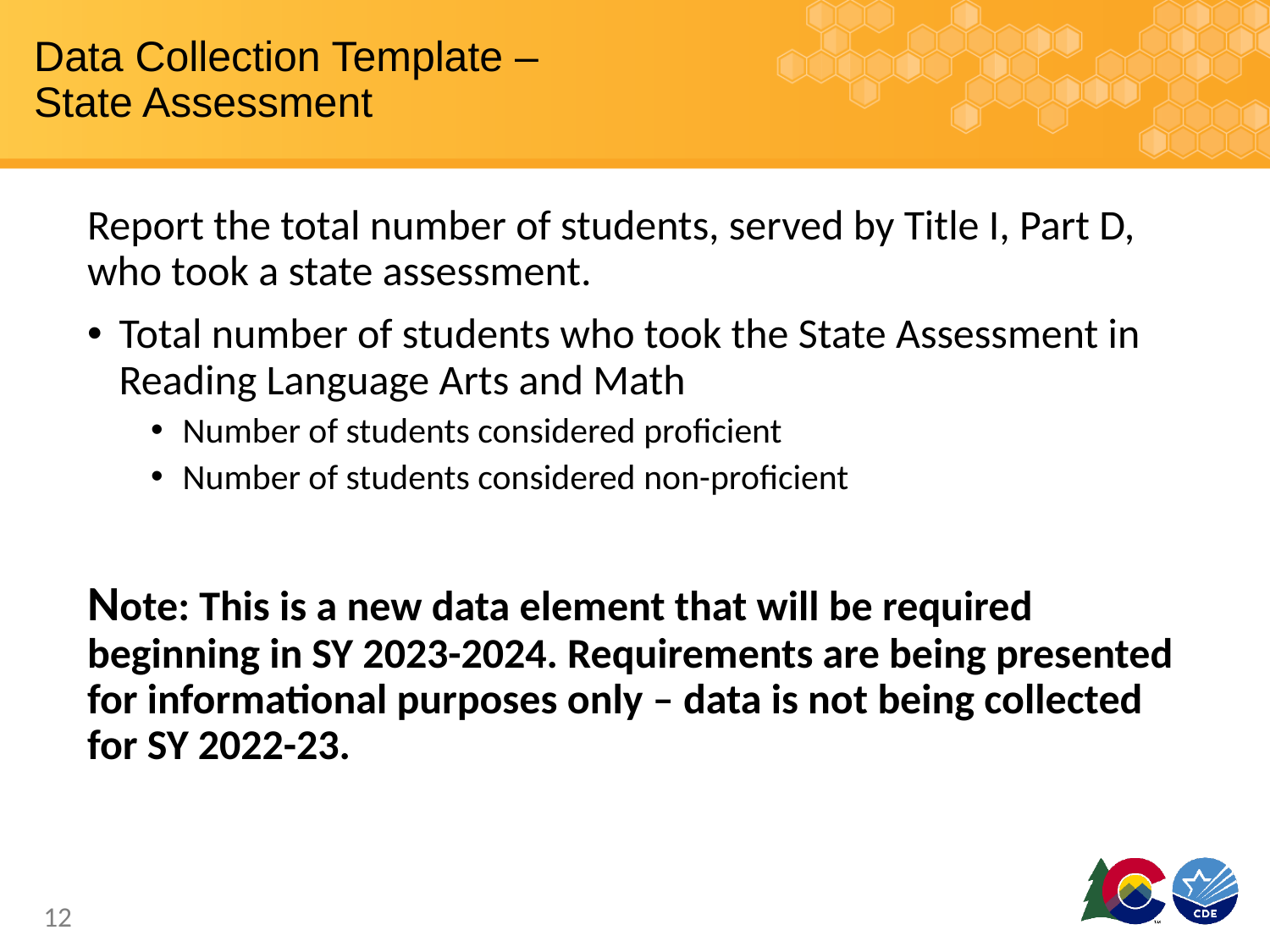

# Data Collection Template – State Assessment
Report the total number of students, served by Title I, Part D, who took a state assessment.
Total number of students who took the State Assessment in Reading Language Arts and Math
Number of students considered proficient
Number of students considered non-proficient

Note: This is a new data element that will be required beginning in SY 2023-2024. Requirements are being presented for informational purposes only – data is not being collected for SY 2022-23.

12